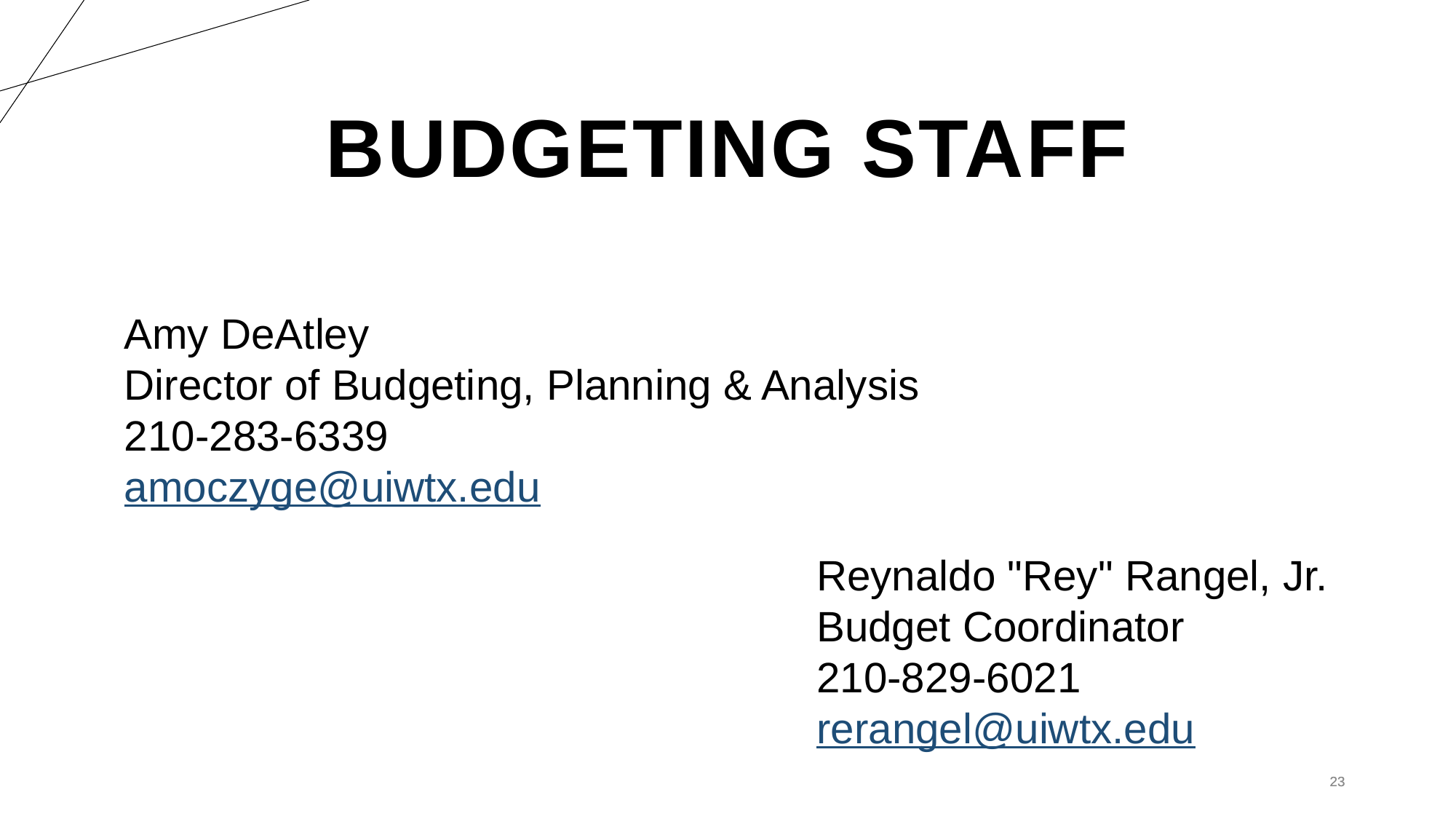

# Budgeting Staff
Amy DeAtley
Director of Budgeting, Planning & Analysis
210-283-6339
amoczyge@uiwtx.edu
Reynaldo "Rey" Rangel, Jr.
Budget Coordinator
210-829-6021
rerangel@uiwtx.edu
23
23